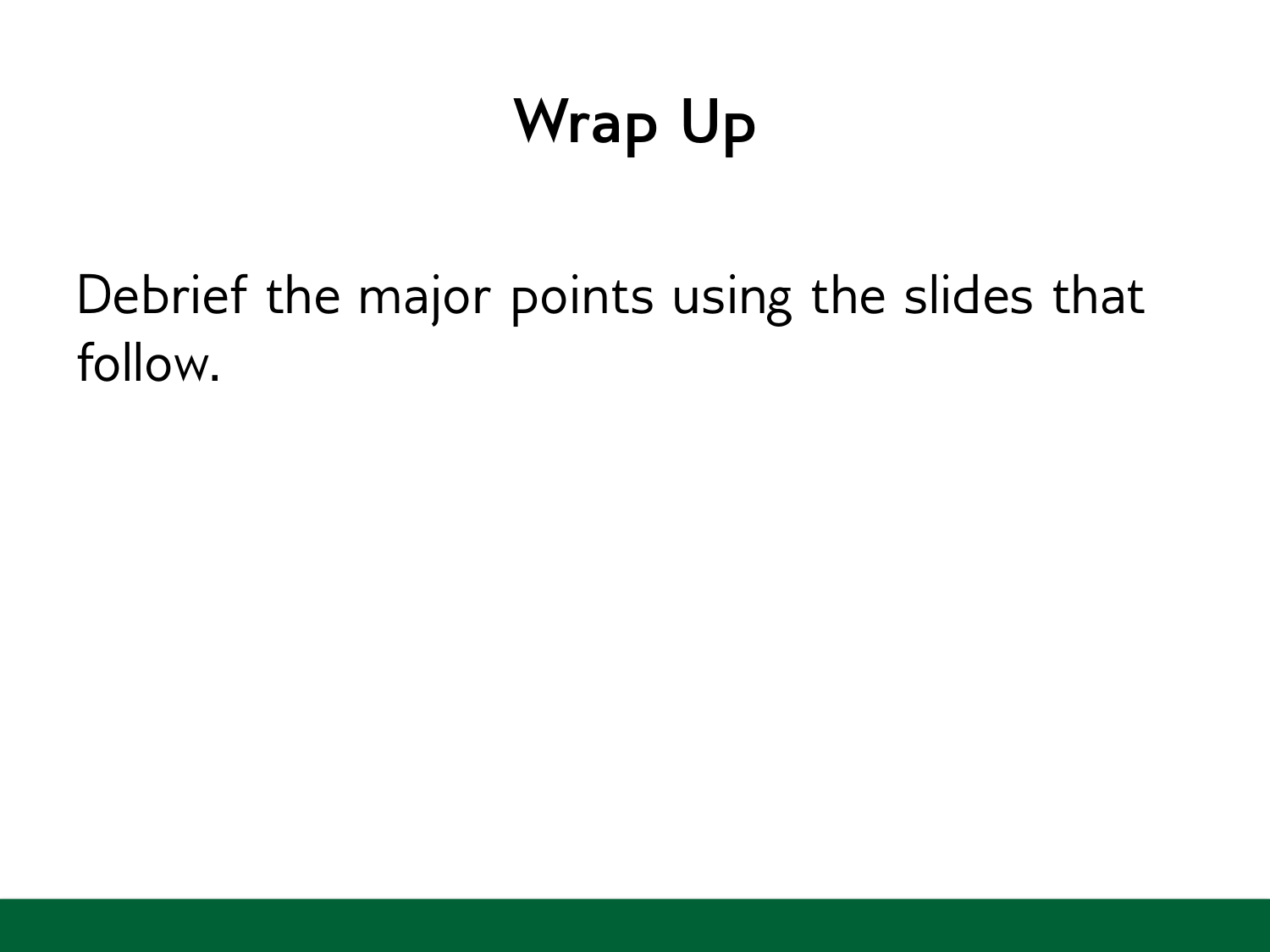

# Wrap Up
Debrief the major points using the slides that follow.